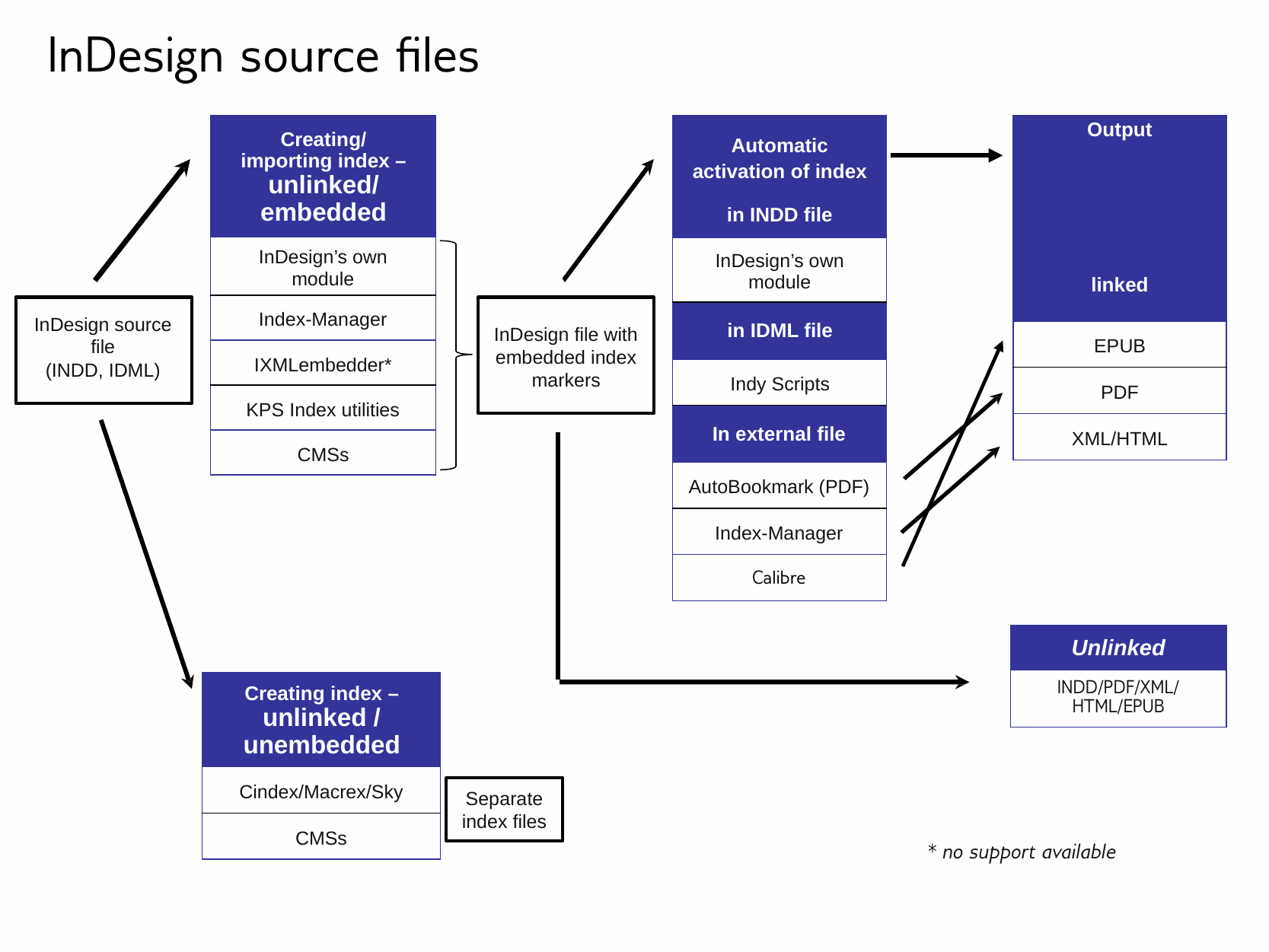

# InDesign source files
| Creating/ importing index – unlinked/ embedded |
| --- |
| InDesign’s own module |
| Index-Manager |
| IXMLembedder\* |
| KPS Index utilities |
| CMSs |
| Automatic activation of index in INDD file |
| --- |
| InDesign’s own module |
| in IDML file |
| Indy Scripts |
| In external file |
| AutoBookmark (PDF) |
| Index-Manager |
| Calibre |
| Output linked |
| --- |
| EPUB |
| PDF |
| XML/HTML |

InDesign source file
(INDD, IDML)

InDesign file with embedded index markers

| Unlinked |
| --- |
| INDD/PDF/XML/ HTML/EPUB |
| Creating index – unlinked / unembedded |
| --- |
| Cindex/Macrex/Sky |
| CMSs |

Separate index files
* no support available